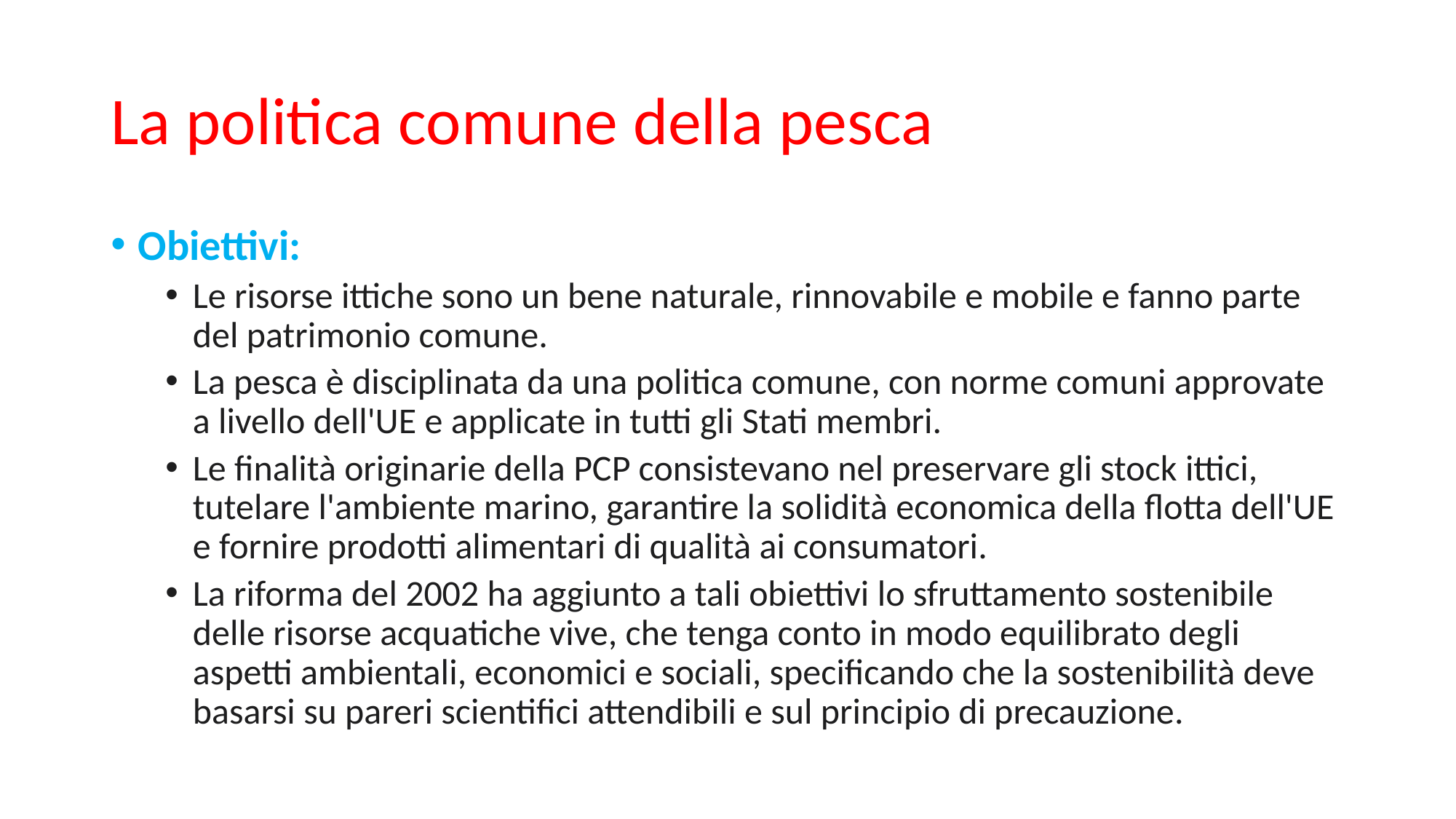

# La politica comune della pesca
Obiettivi:
Le risorse ittiche sono un bene naturale, rinnovabile e mobile e fanno parte del patrimonio comune.
La pesca è disciplinata da una politica comune, con norme comuni approvate a livello dell'UE e applicate in tutti gli Stati membri.
Le finalità originarie della PCP consistevano nel preservare gli stock ittici, tutelare l'ambiente marino, garantire la solidità economica della flotta dell'UE e fornire prodotti alimentari di qualità ai consumatori.
La riforma del 2002 ha aggiunto a tali obiettivi lo sfruttamento sostenibile delle risorse acquatiche vive, che tenga conto in modo equilibrato degli aspetti ambientali, economici e sociali, specificando che la sostenibilità deve basarsi su pareri scientifici attendibili e sul principio di precauzione.